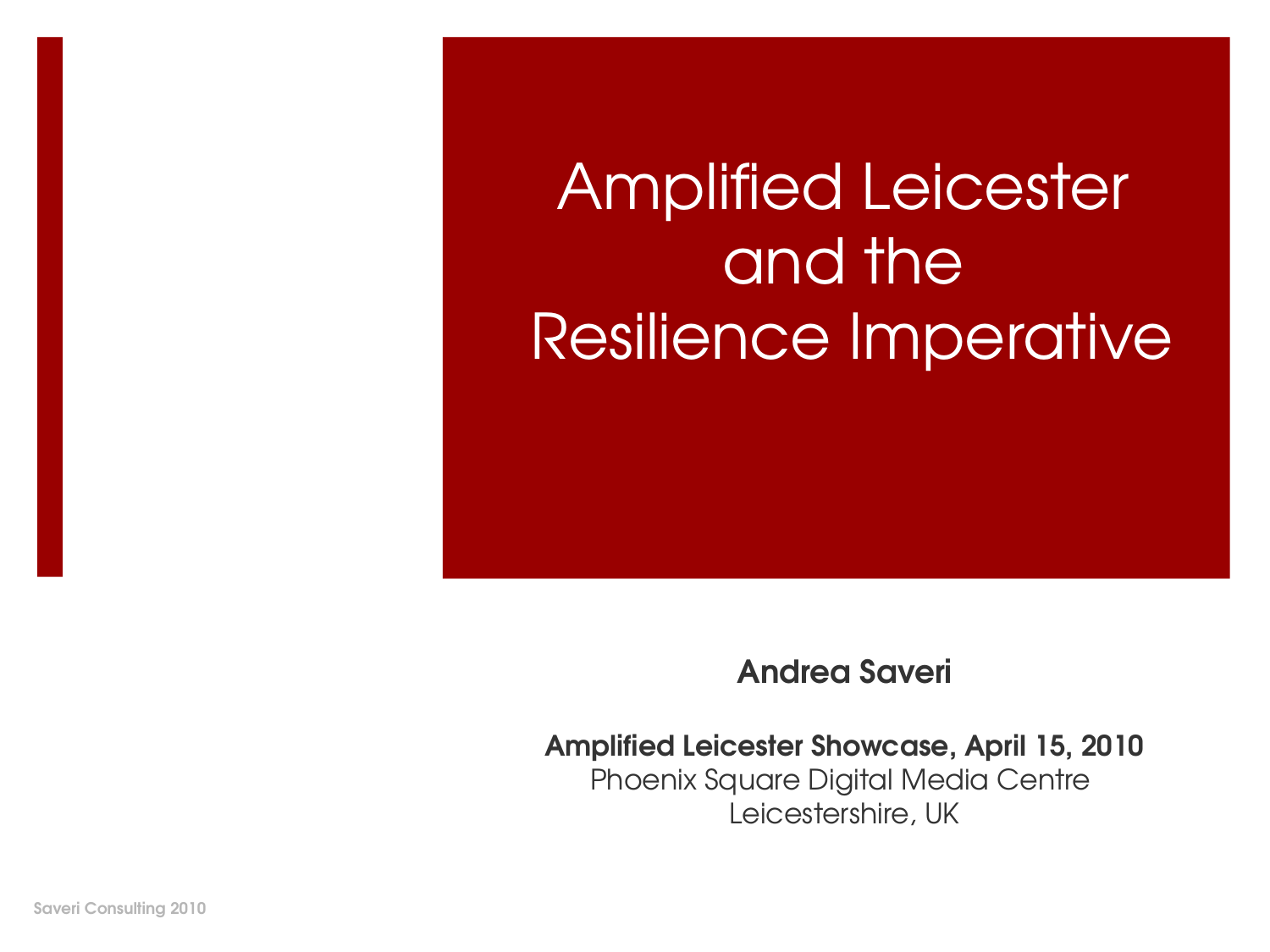

# Amplified Leicester and the Resilience Imperative
Andrea Saveri

Amplified Leicester Showcase, April 15, 2010
Phoenix Square Digital Media Centre
Leicestershire, UK
Saveri Consulting 2010